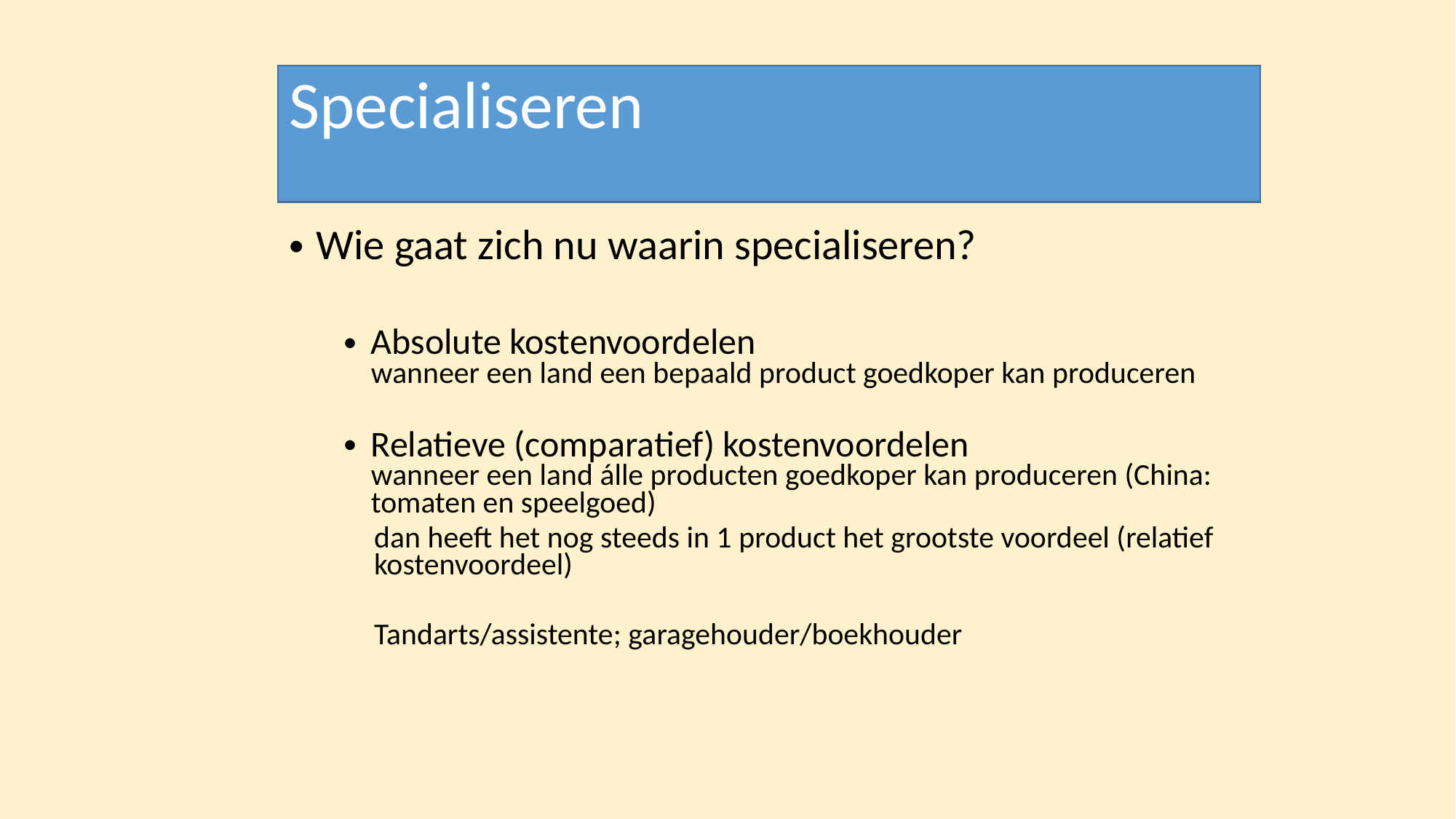

Specialiseren
Wie gaat zich nu waarin specialiseren?

Absolute kostenvoordelen
wanneer een land een bepaald product goedkoper kan produceren

Relatieve (comparatief) kostenvoordelen
wanneer een land álle producten goedkoper kan produceren (China: tomaten en speelgoed)
dan heeft het nog steeds in 1 product het grootste voordeel (relatief kostenvoordeel)

Tandarts/assistente; garagehouder/boekhouder